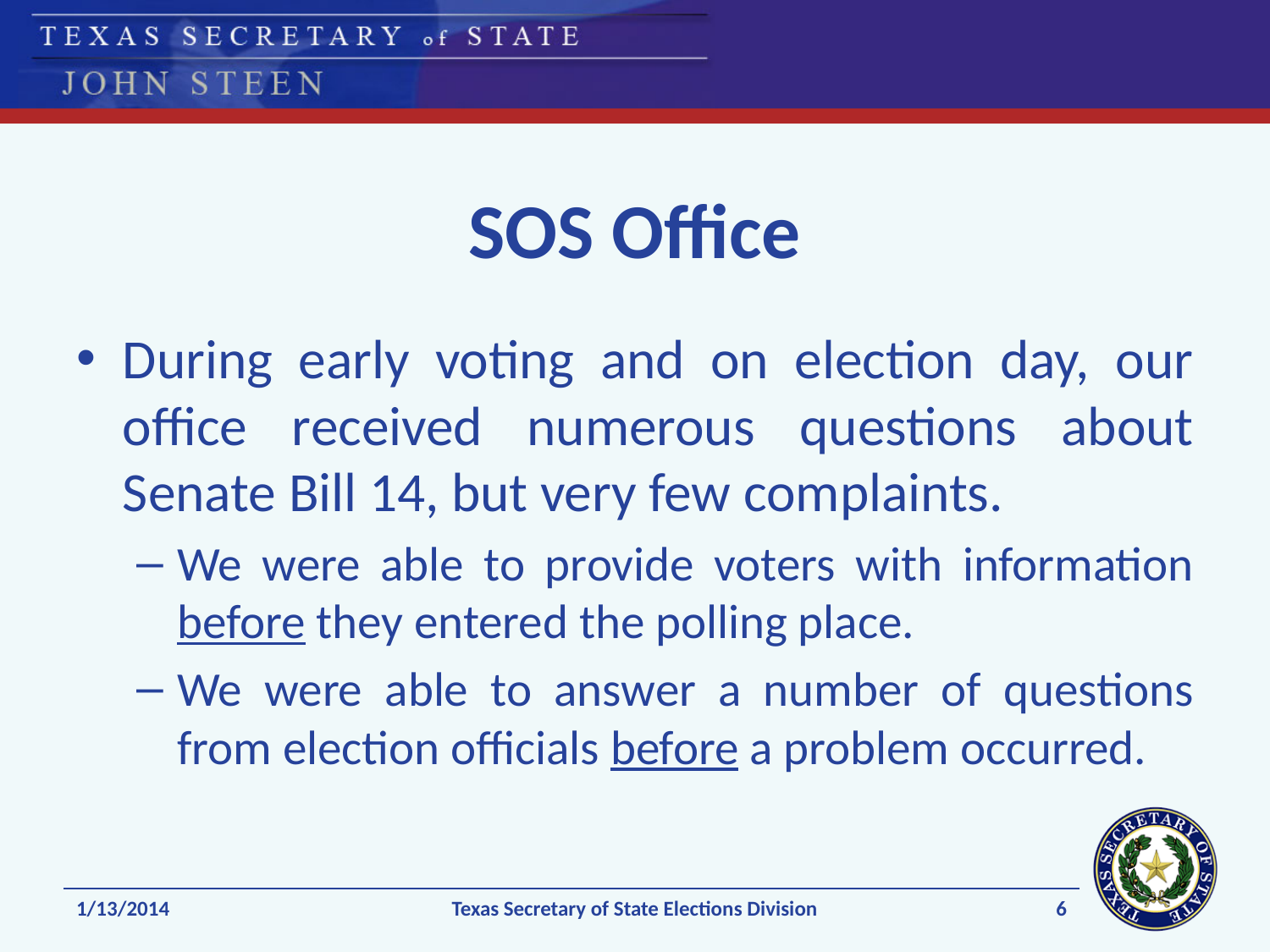

# SOS Office
During early voting and on election day, our office received numerous questions about Senate Bill 14, but very few complaints.
We were able to provide voters with information before they entered the polling place.
We were able to answer a number of questions from election officials before a problem occurred.
6
1/13/2014
Texas Secretary of State Elections Division